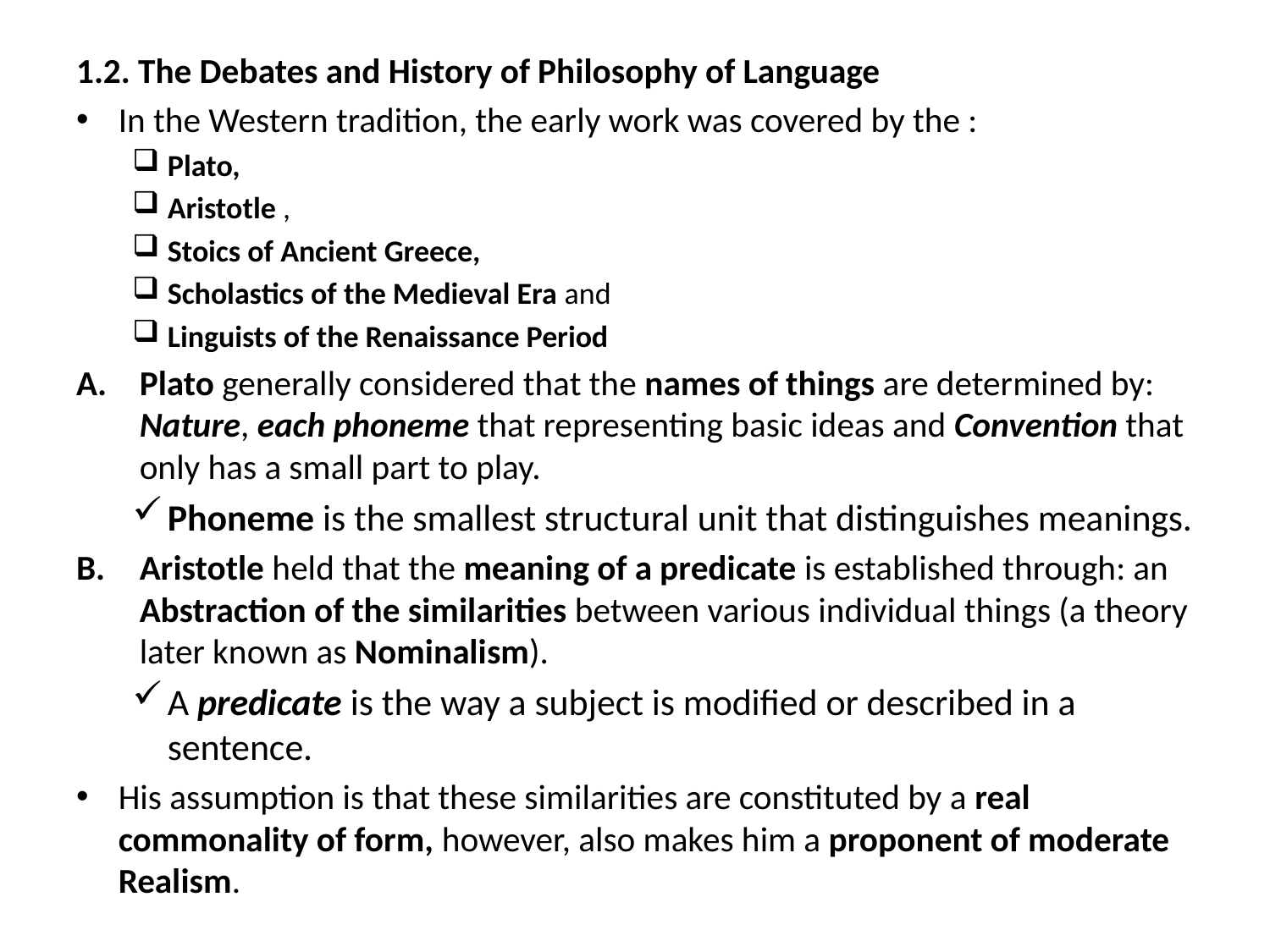

1.2. The Debates and History of Philosophy of Language
In the Western tradition, the early work was covered by the :
Plato,
Aristotle ,
Stoics of Ancient Greece,
Scholastics of the Medieval Era and
Linguists of the Renaissance Period
Plato generally considered that the names of things are determined by: Nature, each phoneme that representing basic ideas and Convention that only has a small part to play.
Phoneme is the smallest structural unit that distinguishes meanings.
Aristotle held that the meaning of a predicate is established through: an Abstraction of the similarities between various individual things (a theory later known as Nominalism).
A predicate is the way a subject is modified or described in a sentence.
His assumption is that these similarities are constituted by a real commonality of form, however, also makes him a proponent of moderate Realism.